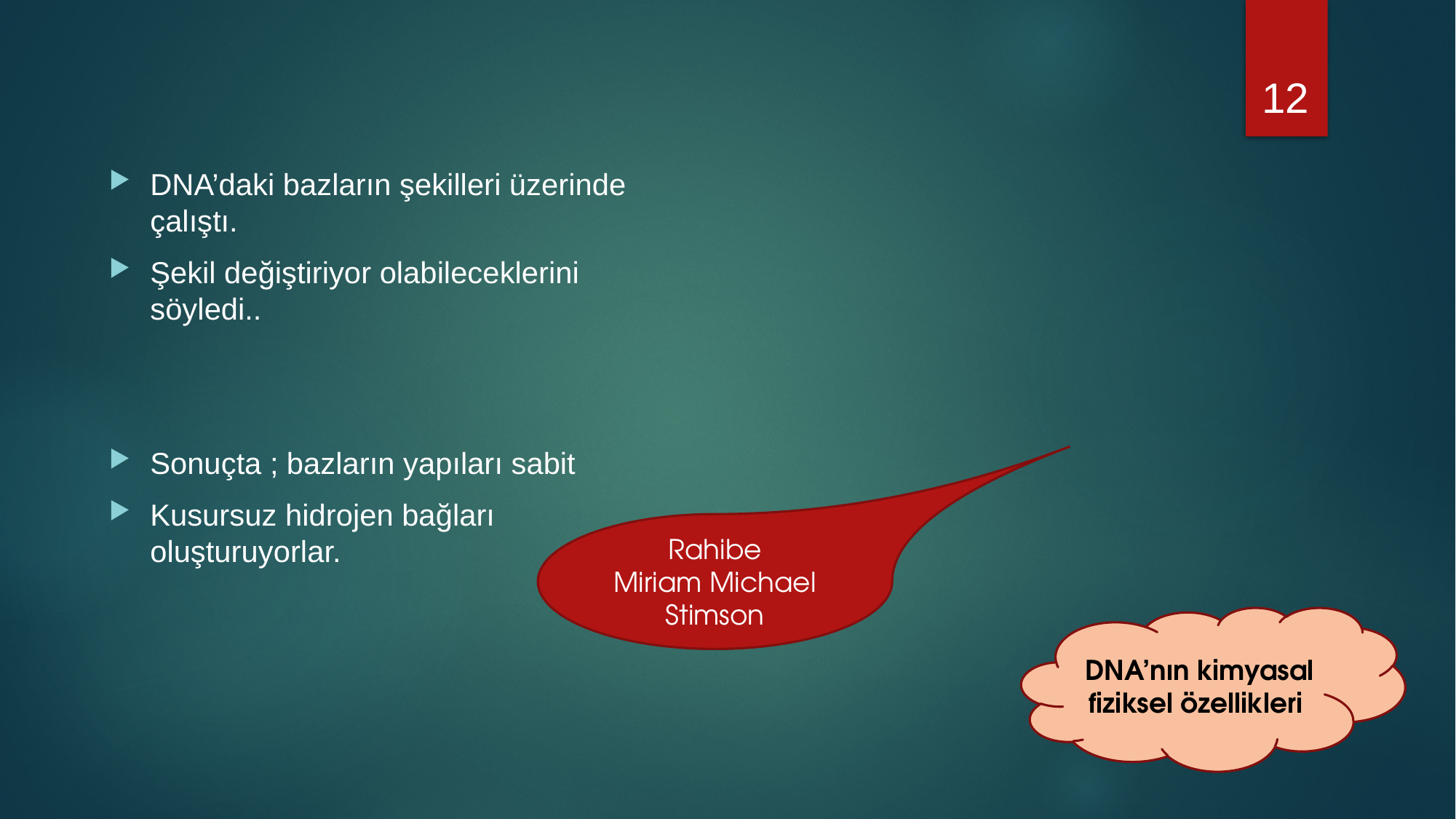

12

DNA’daki bazların şekilleri üzerinde çalıştı.
Şekil değiştiriyor olabileceklerini söyledi..

Sonuçta ; bazların yapıları sabit
Kusursuz hidrojen bağları oluşturuyorlar.
Rahibe
Miriam Michael Stimson
DNA’nın kimyasal fiziksel özellikleri